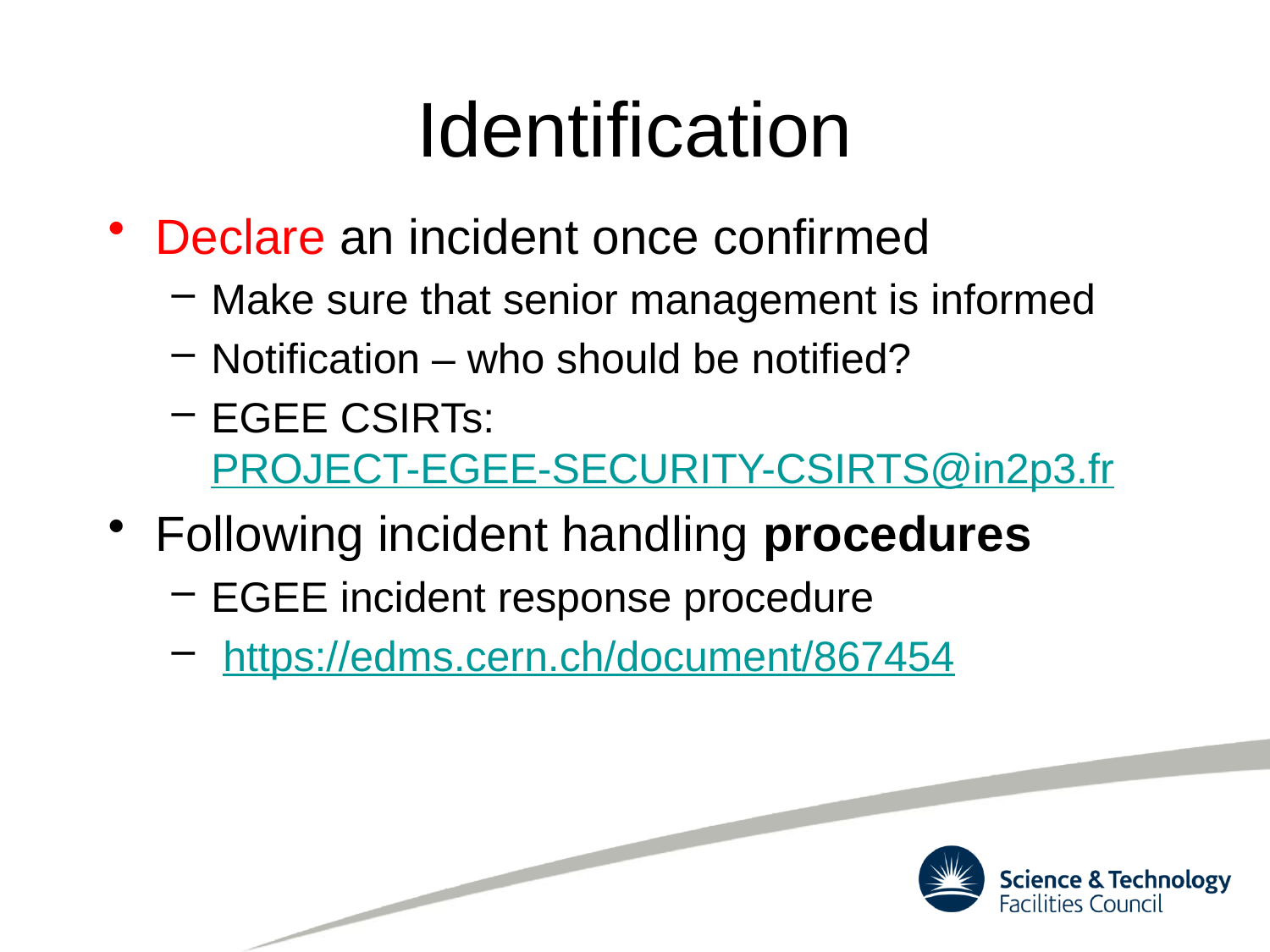

# Identification
Declare an incident once confirmed
Make sure that senior management is informed
Notification – who should be notified?
EGEE CSIRTs: PROJECT-EGEE-SECURITY-CSIRTS@in2p3.fr
Following incident handling procedures
EGEE incident response procedure
 https://edms.cern.ch/document/867454